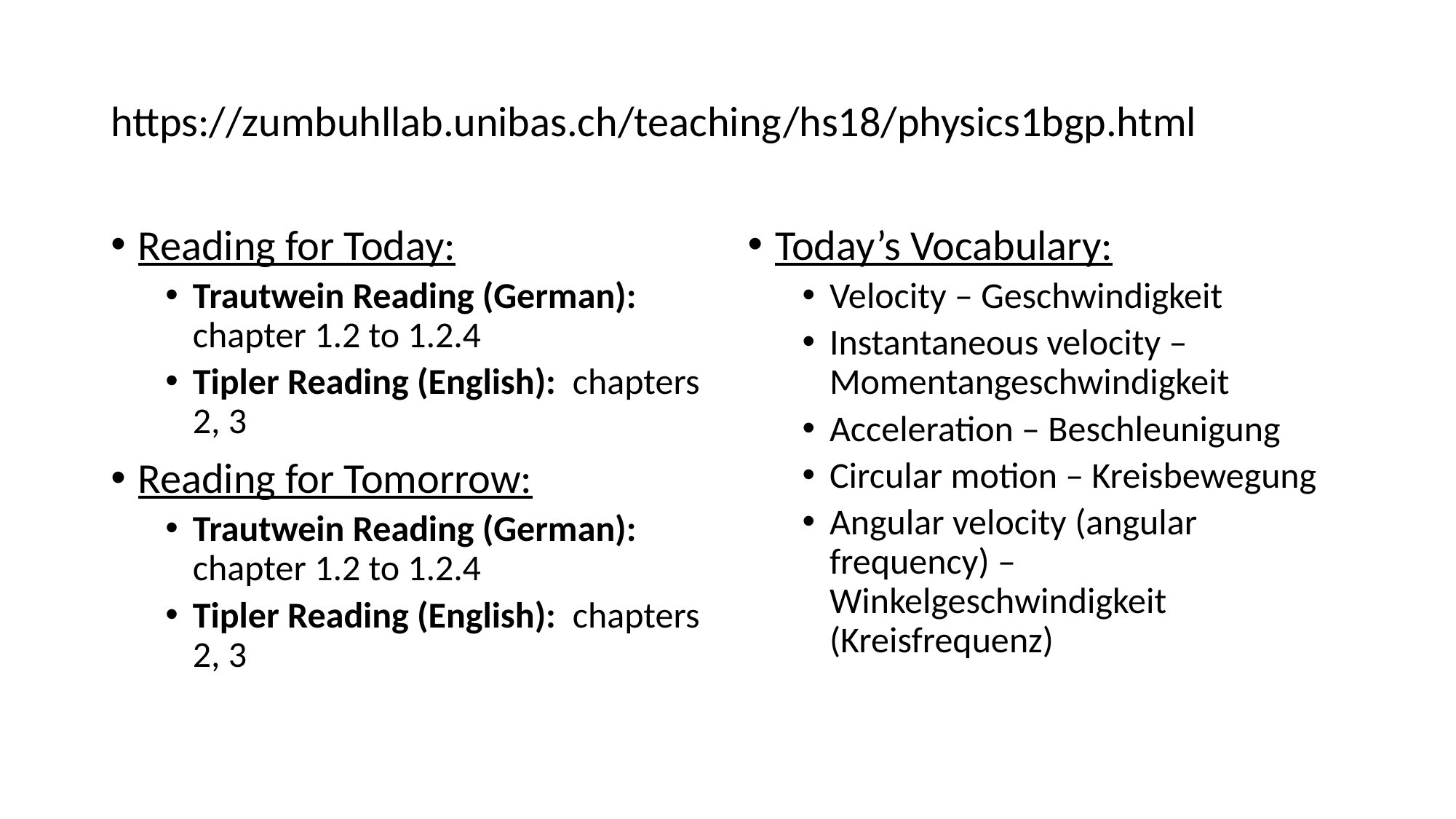

# https://zumbuhllab.unibas.ch/teaching/hs18/physics1bgp.html
Reading for Today:
Trautwein Reading (German): chapter 1.2 to 1.2.4
Tipler Reading (English):  chapters 2, 3
Reading for Tomorrow:
Trautwein Reading (German): chapter 1.2 to 1.2.4
Tipler Reading (English):  chapters 2, 3
Today’s Vocabulary:
Velocity – Geschwindigkeit
Instantaneous velocity – Momentangeschwindigkeit
Acceleration – Beschleunigung
Circular motion – Kreisbewegung
Angular velocity (angular frequency) – Winkelgeschwindigkeit (Kreisfrequenz)